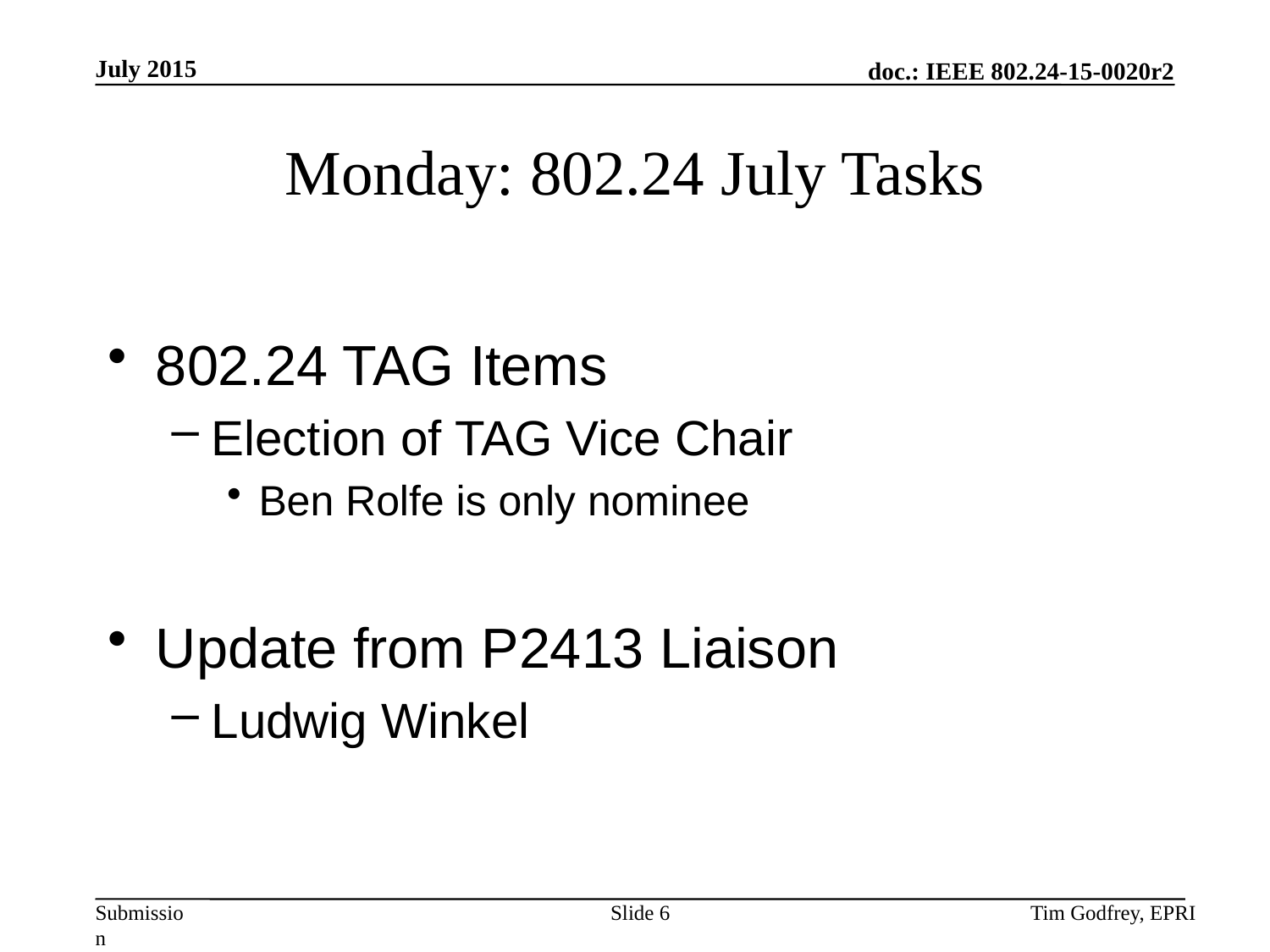

# Monday: 802.24 July Tasks

802.24 TAG Items
Election of TAG Vice Chair
Ben Rolfe is only nominee

Update from P2413 Liaison
Ludwig Winkel

Slide 6
Tim Godfrey, EPRI